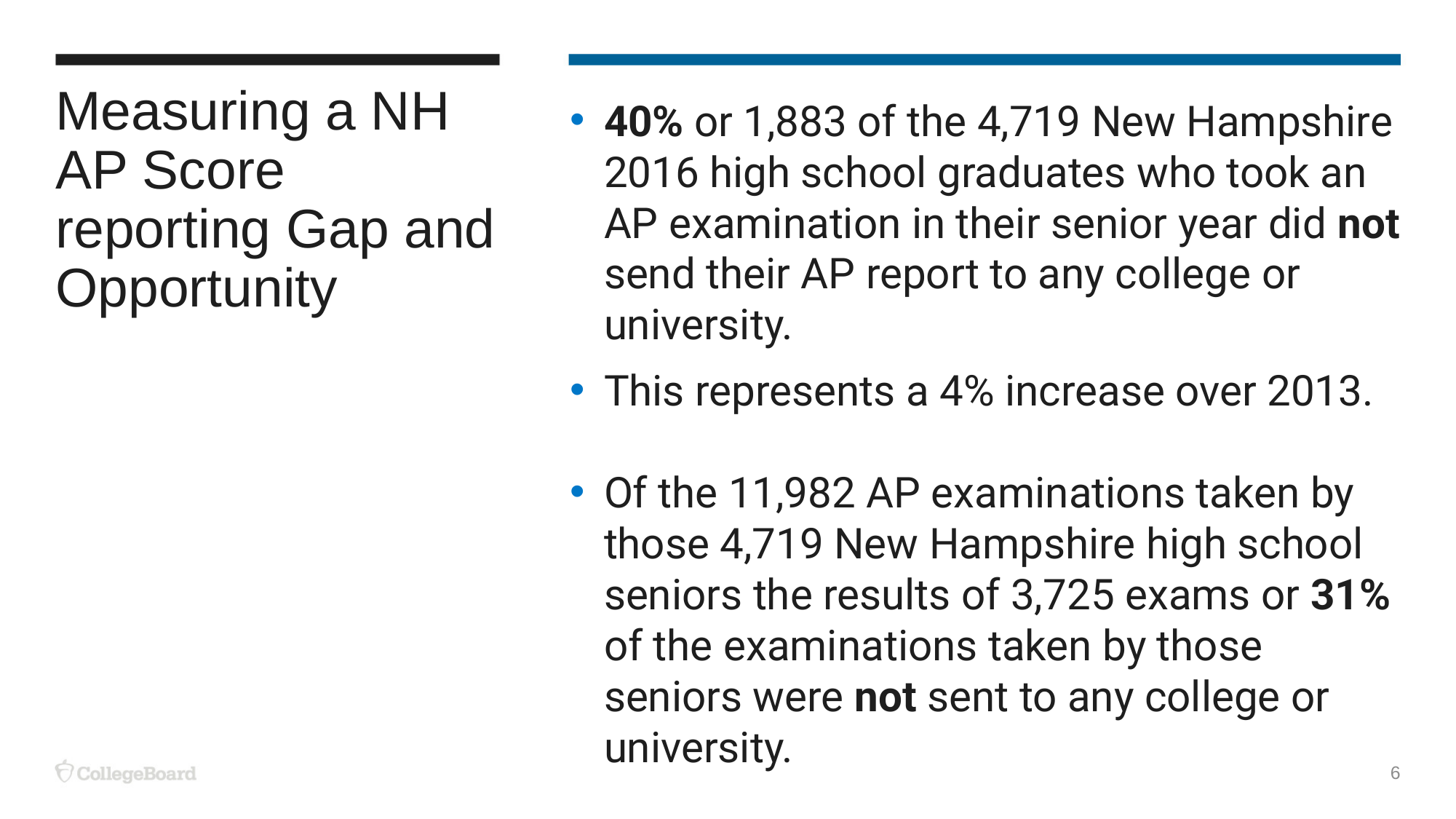

40% or 1,883 of the 4,719 New Hampshire 2016 high school graduates who took an AP examination in their senior year did not send their AP report to any college or university.
This represents a 4% increase over 2013.

Of the 11,982 AP examinations taken by those 4,719 New Hampshire high school seniors the results of 3,725 exams or 31% of the examinations taken by those seniors were not sent to any college or university.
# Measuring a NH AP Score reporting Gap and Opportunity
6